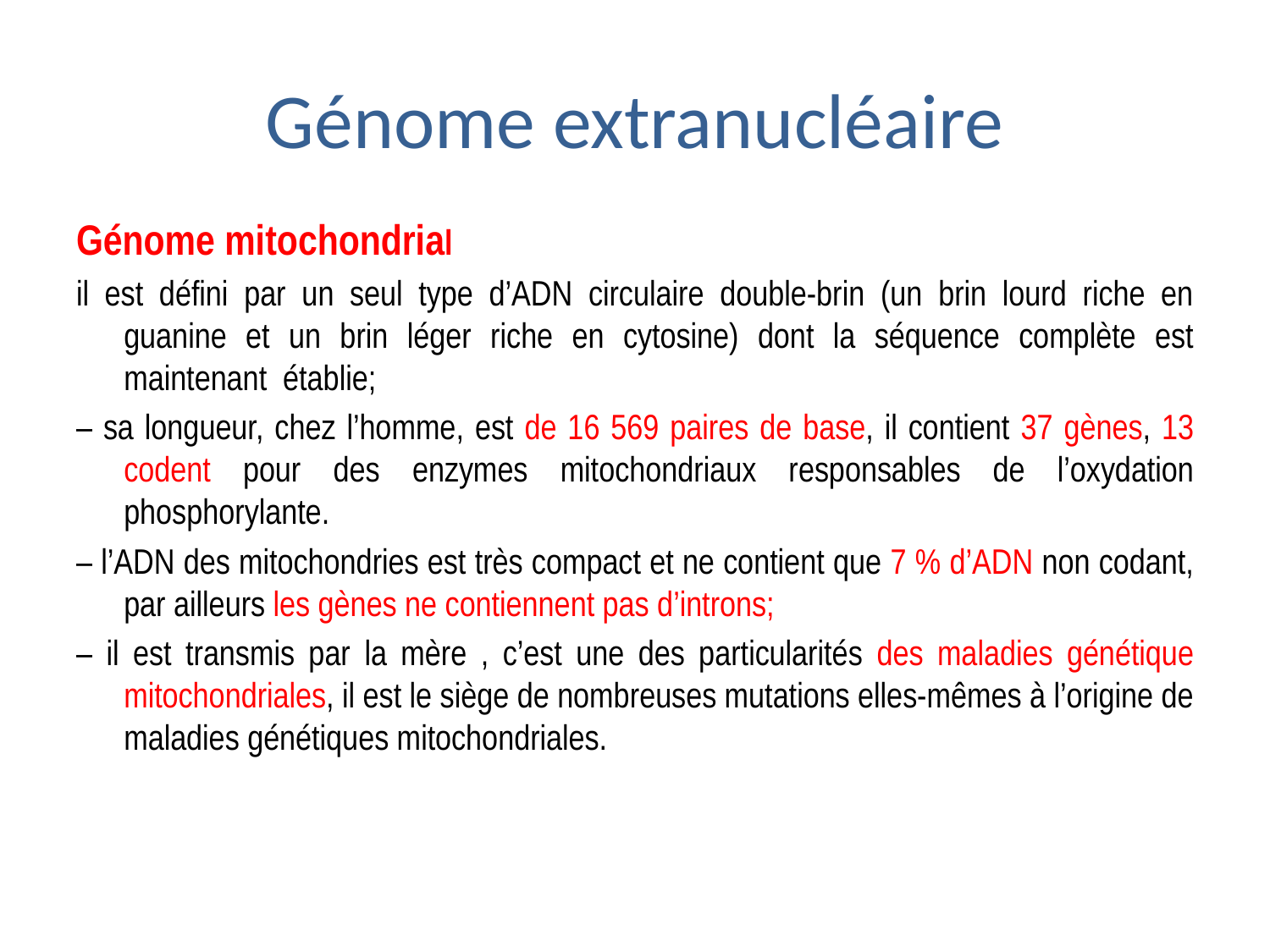

# Génome extranucléaire
Génome mitochondrial
il est défini par un seul type d’ADN circulaire double-brin (un brin lourd riche en guanine et un brin léger riche en cytosine) dont la séquence complète est maintenant  établie;
– sa longueur, chez l’homme, est de 16 569 paires de base, il contient 37 gènes, 13 codent pour des enzymes mitochondriaux responsables de l’oxydation phosphorylante.
– l’ADN des mitochondries est très compact et ne contient que 7 % d’ADN non codant, par ailleurs les gènes ne contiennent pas d’introns;
– il est transmis par la mère , c’est une des particularités des maladies génétique mitochondriales, il est le siège de nombreuses mutations elles-mêmes à l’origine de maladies génétiques mitochondriales.